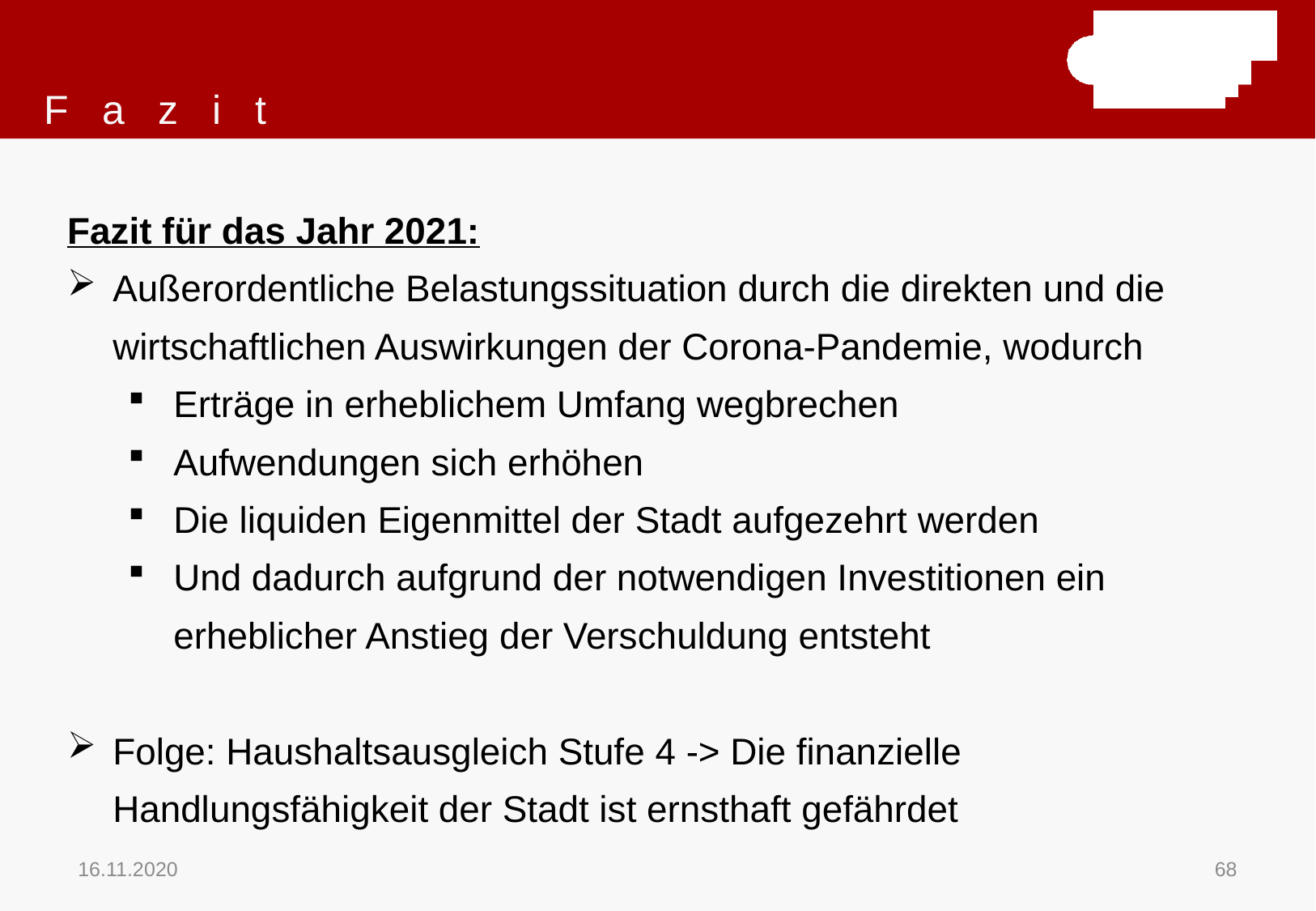

# Fazit

Fazit für das Jahr 2021:
Außerordentliche Belastungssituation durch die direkten und die wirtschaftlichen Auswirkungen der Corona-Pandemie, wodurch
Erträge in erheblichem Umfang wegbrechen
Aufwendungen sich erhöhen
Die liquiden Eigenmittel der Stadt aufgezehrt werden
Und dadurch aufgrund der notwendigen Investitionen ein erheblicher Anstieg der Verschuldung entsteht

Folge: Haushaltsausgleich Stufe 4 -> Die finanzielle Handlungsfähigkeit der Stadt ist ernsthaft gefährdet
16.11.2020

68